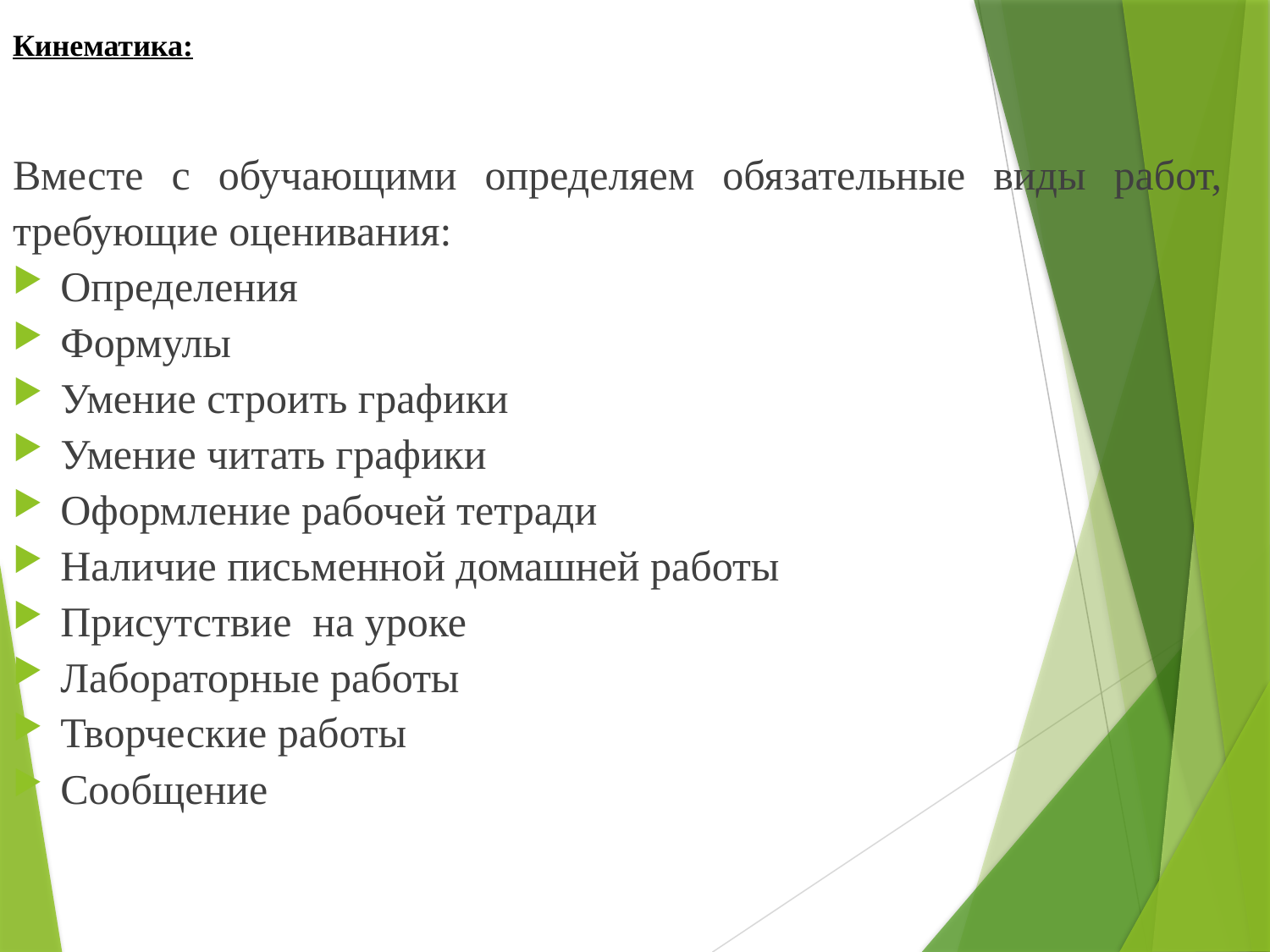

# Кинематика:
Вместе с обучающими определяем обязательные виды работ, требующие оценивания:
Определения
Формулы
Умение строить графики
Умение читать графики
Оформление рабочей тетради
Наличие письменной домашней работы
Присутствие  на уроке
Лабораторные работы
Творческие работы
Сообщение